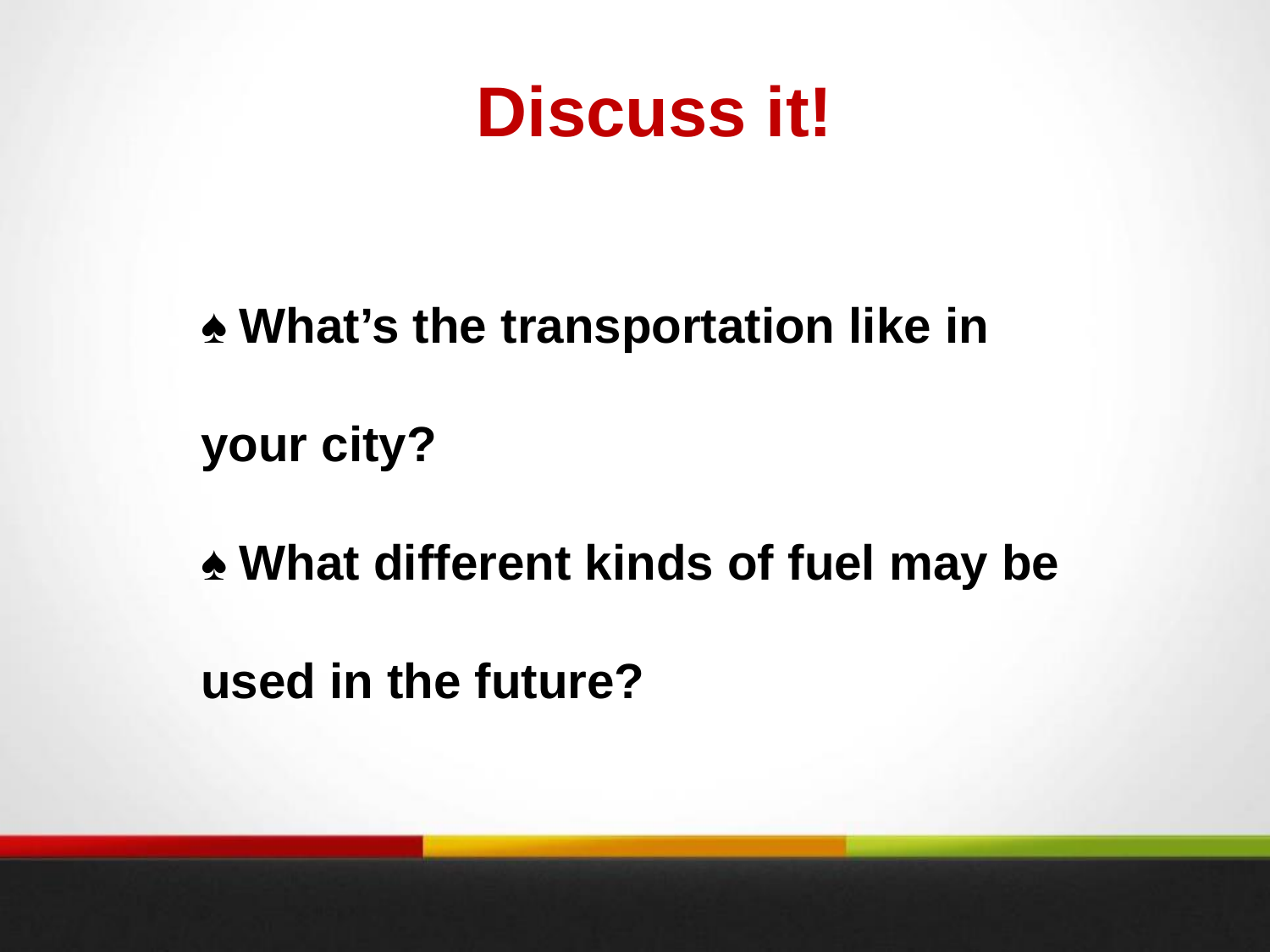

Discuss it!
♠ What’s the transportation like in your city?
♠ What different kinds of fuel may be used in the future?